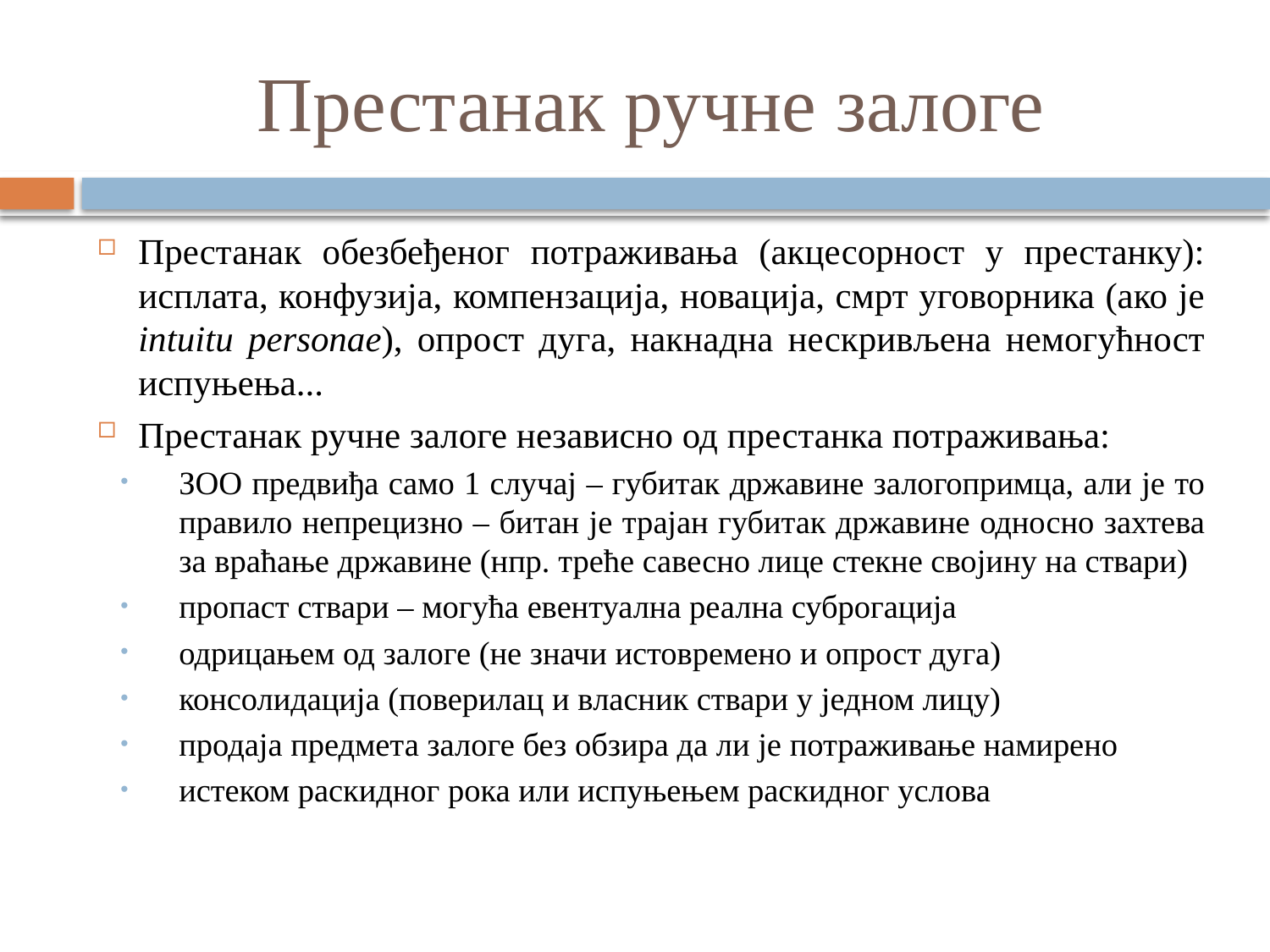

# Престанак ручне залоге
Престанак обезбеђеног потраживања (акцесорност у престанку): исплата, конфузија, компензација, новација, смрт уговорника (ако је intuitu personae), опрост дуга, накнадна нескривљена немогућност испуњења...
Престанак ручне залоге независно од престанка потраживања:
ЗОО предвиђа само 1 случај – губитак државине залогопримца, али је то правило непрецизно – битан је трајан губитак државине односно захтева за враћање државине (нпр. треће савесно лице стекне својину на ствари)
пропаст ствари – могућа евентуална реална суброгација
одрицањем од залоге (не значи истовремено и опрост дуга)
консолидација (поверилац и власник ствари у једном лицу)
продаја предмета залоге без обзира да ли је потраживање намирено
истеком раскидног рока или испуњењем раскидног услова